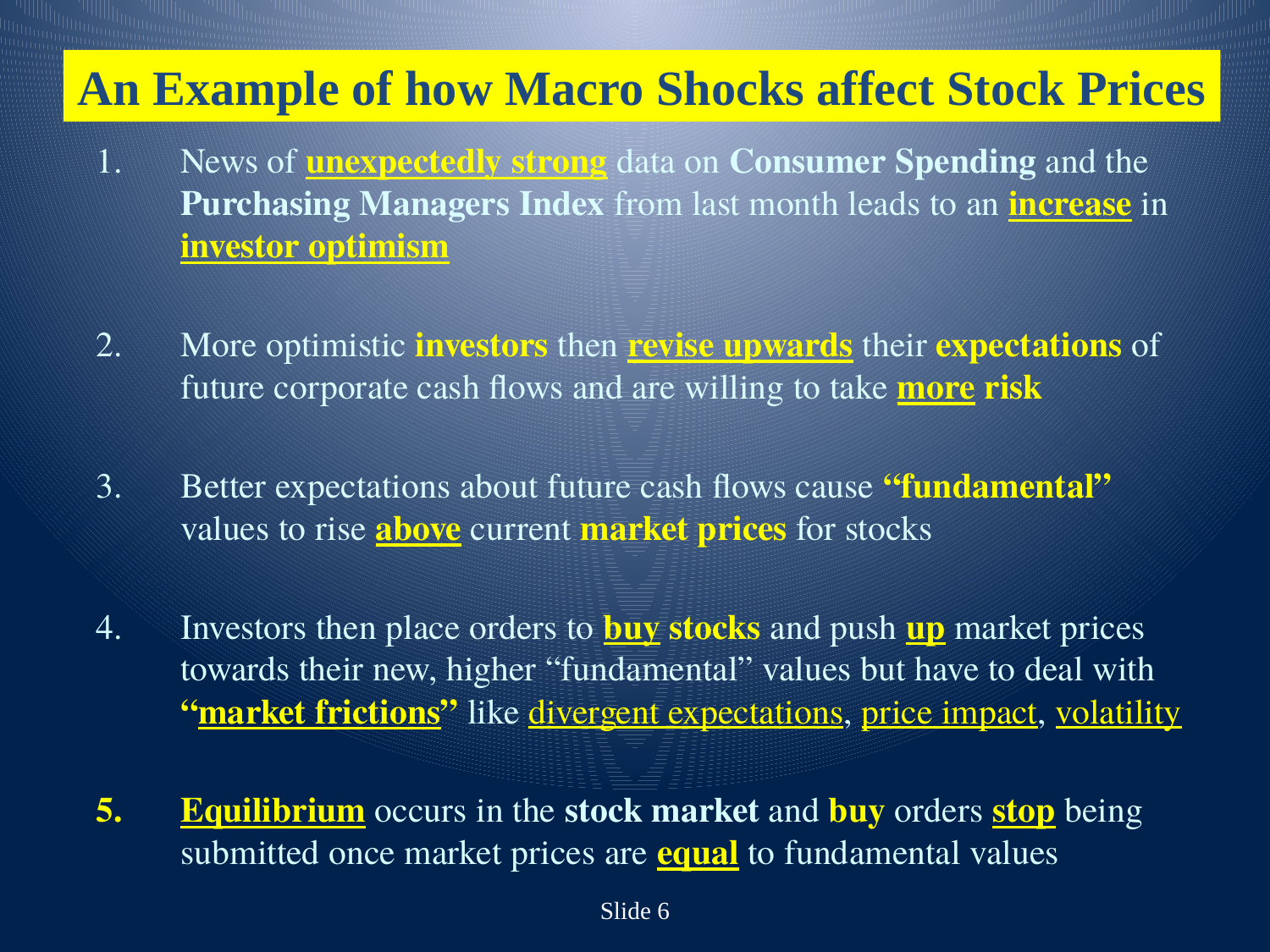

An Example of how Macro Shocks affect Stock Prices
News of unexpectedly strong data on Consumer Spending and the Purchasing Managers Index from last month leads to an increase in investor optimism

More optimistic investors then revise upwards their expectations of future corporate cash flows and are willing to take more risk

Better expectations about future cash flows cause “fundamental” values to rise above current market prices for stocks

Investors then place orders to buy stocks and push up market prices towards their new, higher “fundamental” values but have to deal with “market frictions” like divergent expectations, price impact, volatility

Equilibrium occurs in the stock market and buy orders stop being submitted once market prices are equal to fundamental values
Slide 6